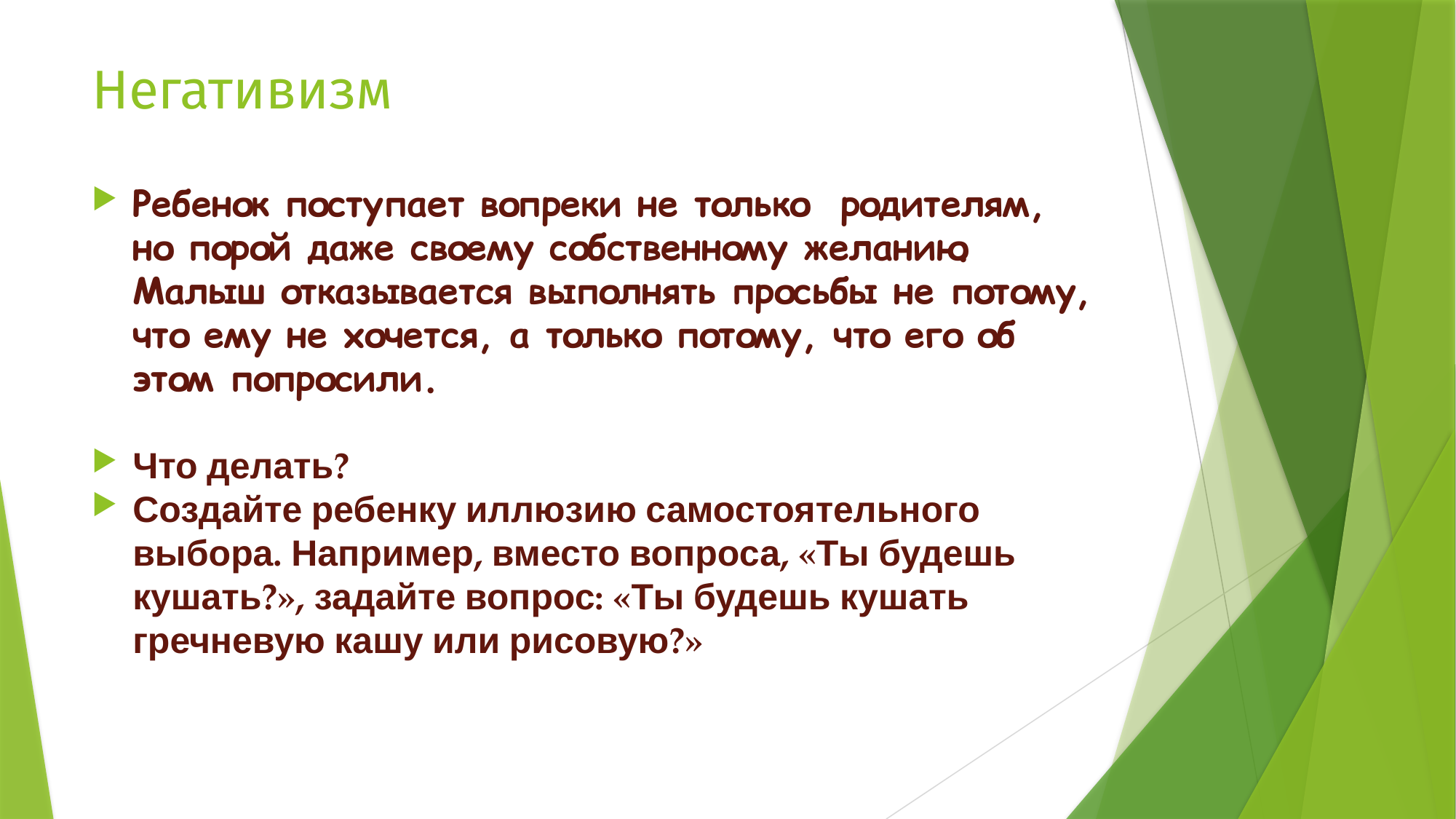

# Негативизм
Ребенок поступает вопреки не только  родителям, но порой даже своему собственному желанию. Малыш отказывается выполнять просьбы не потому, что ему не хочется, а только потому, что его об этом попросили.

Что делать?
Создайте ребенку иллюзию самостоятельного выбора. Например, вместо вопроса, «Ты будешь кушать?», задайте вопрос: «Ты будешь кушать гречневую кашу или рисовую?»